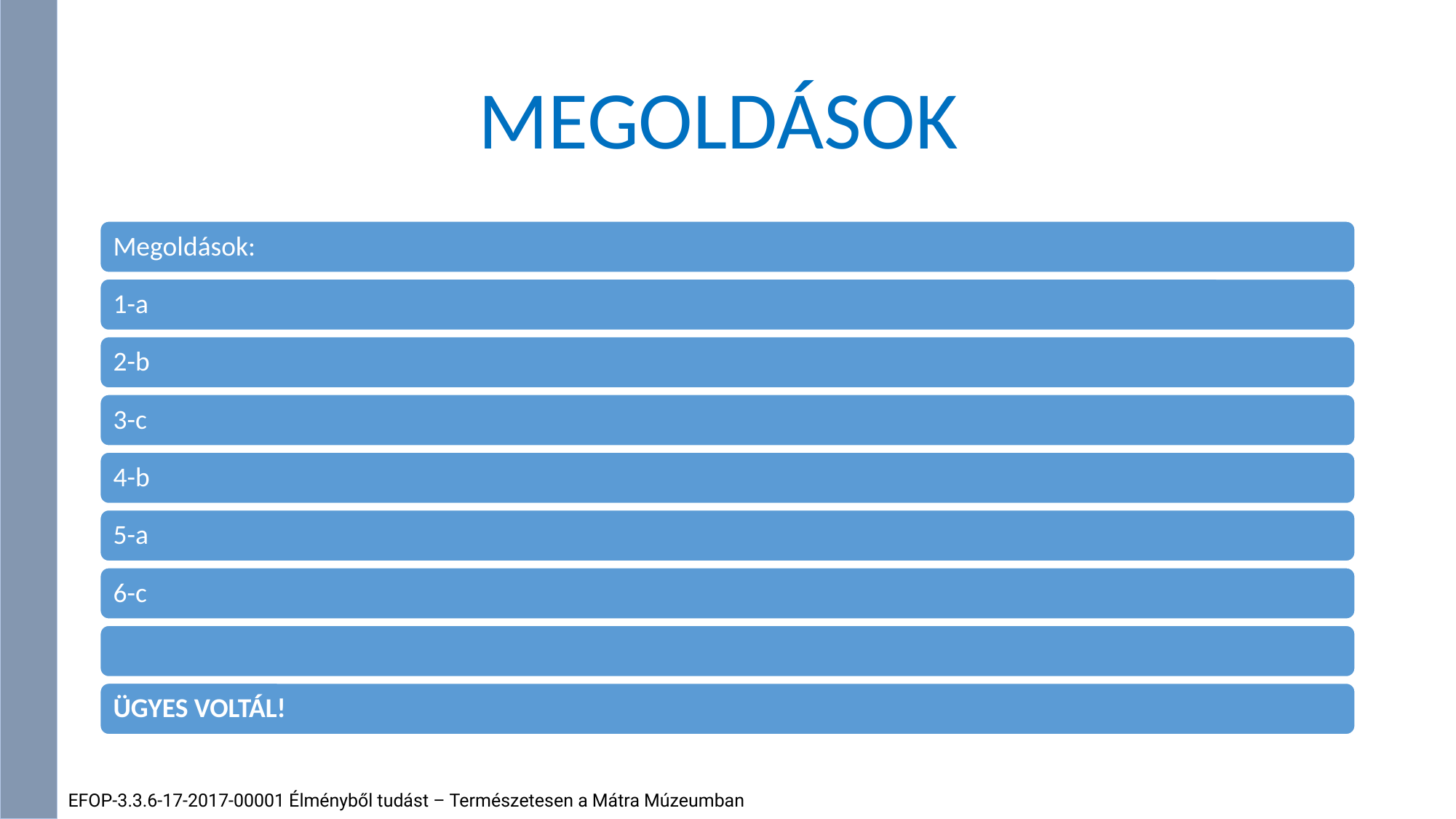

# MEGOLDÁSOK
Megoldások:
1-a
2-b
3-c
4-b
5-a
6-c

ÜGYES VOLTÁL!
EFOP-3.3.6-17-2017-00001 Élményből tudást – Természetesen a Mátra Múzeumban